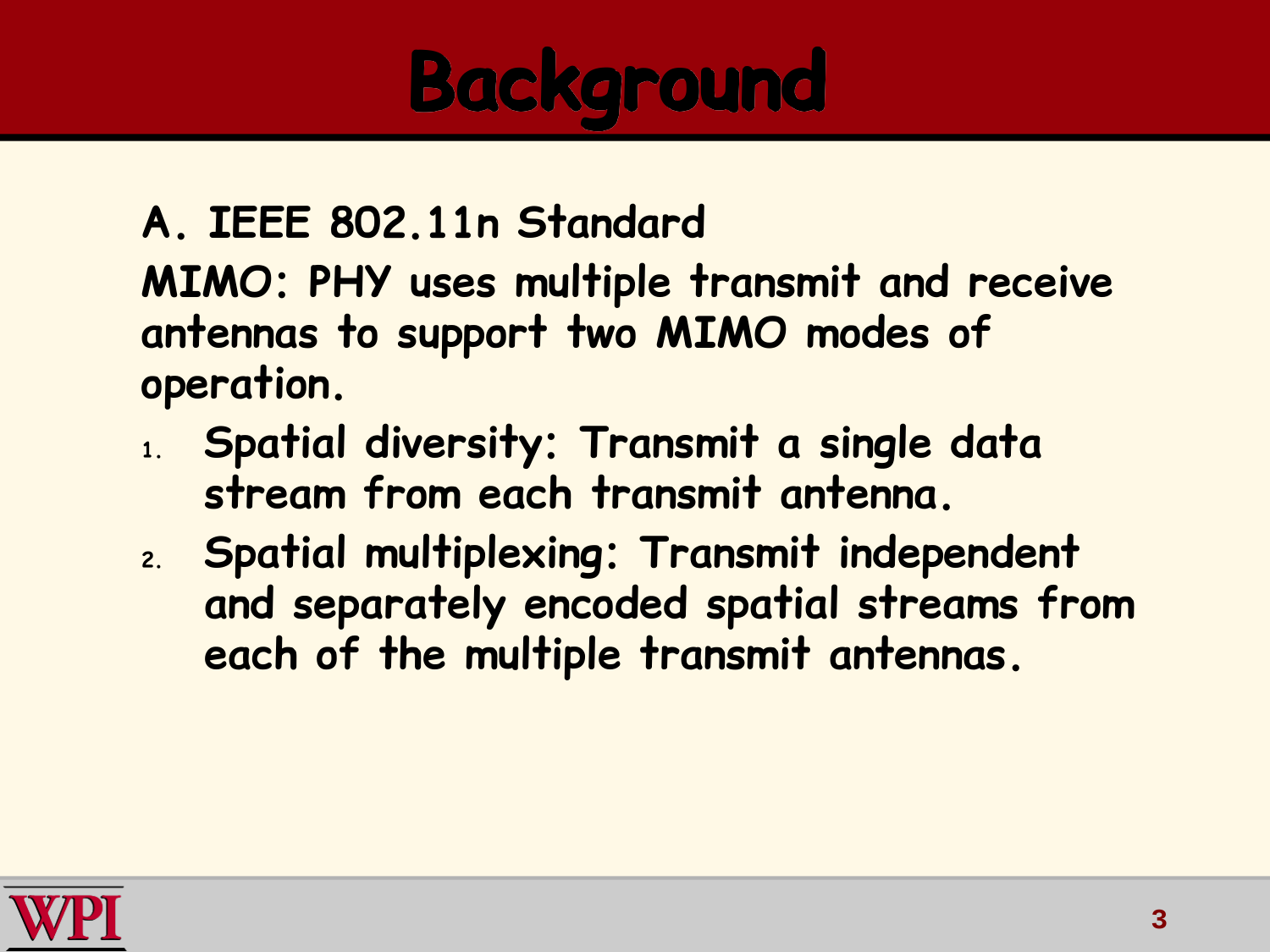

# Background
A. IEEE 802.11n Standard
MIMO: PHY uses multiple transmit and receive antennas to support two MIMO modes of operation.
Spatial diversity: Transmit a single data stream from each transmit antenna.
Spatial multiplexing: Transmit independent and separately encoded spatial streams from each of the multiple transmit antennas.

3